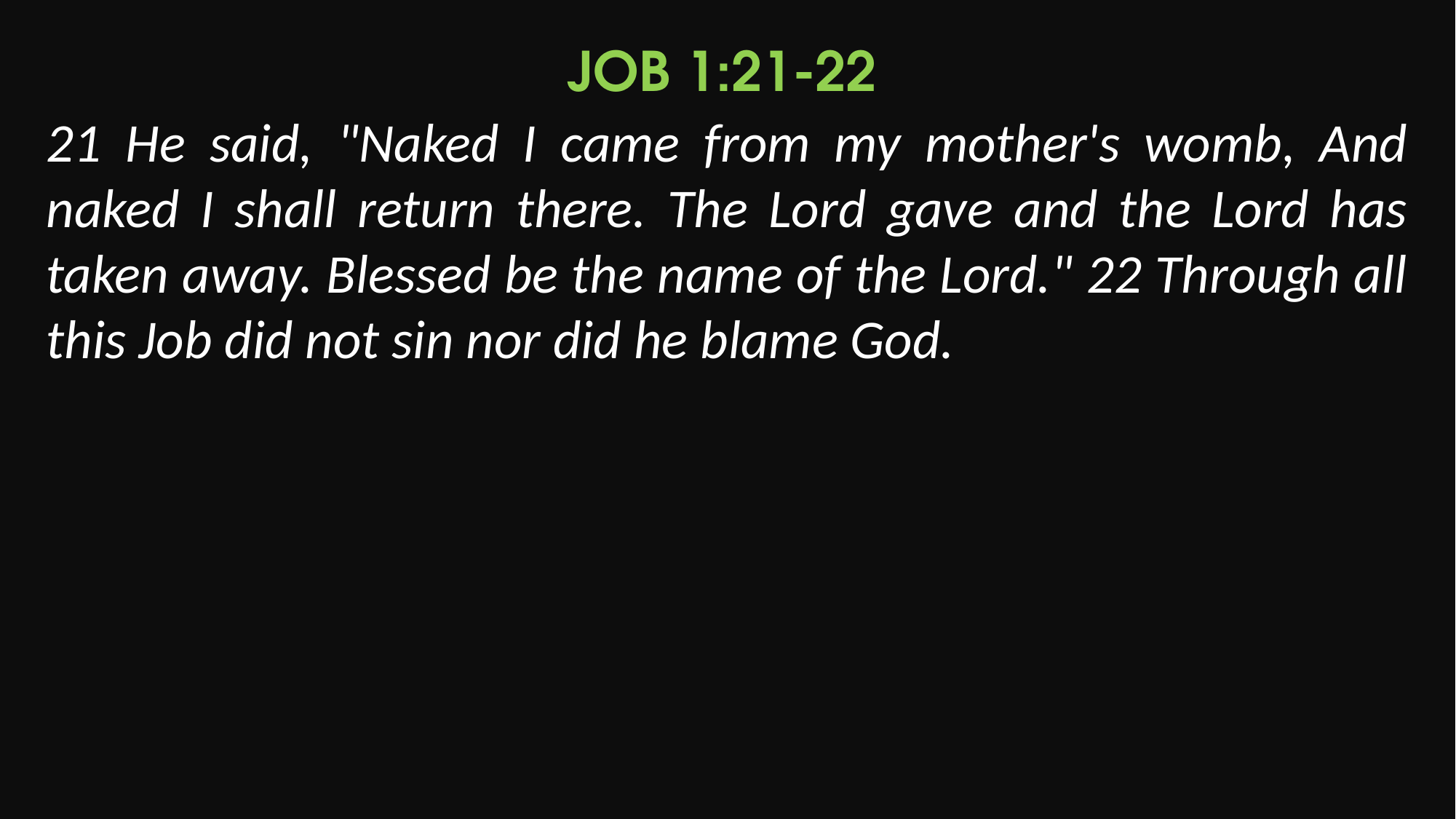

Job 1:21-22
21 He said, "Naked I came from my mother's womb, And naked I shall return there. The Lord gave and the Lord has taken away. Blessed be the name of the Lord." 22 Through all this Job did not sin nor did he blame God.